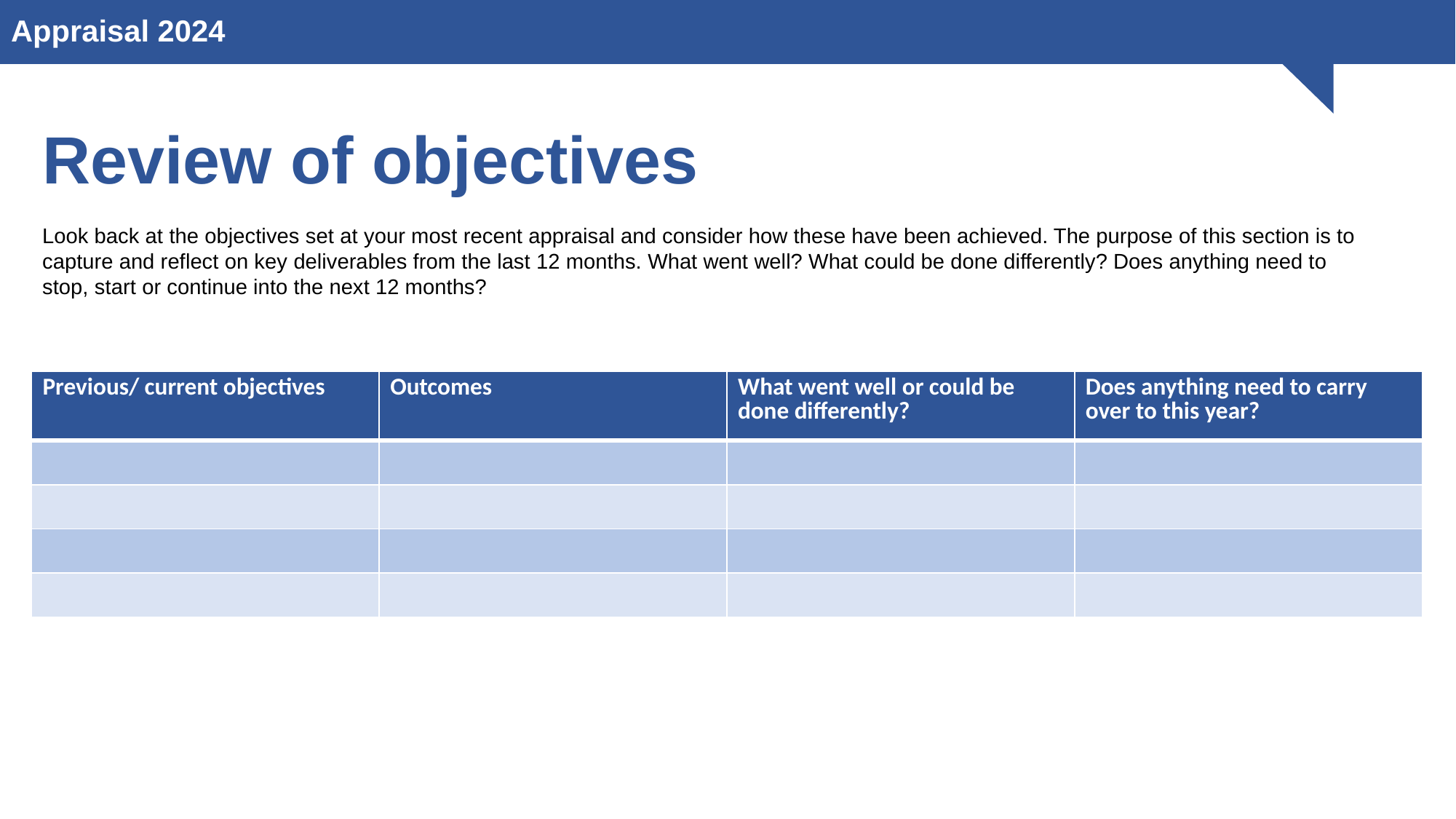

# Appraisal 2024

Review of objectives
Look back at the objectives set at your most recent appraisal and consider how these have been achieved. The purpose of this section is to capture and reflect on key deliverables from the last 12 months. What went well? What could be done differently? Does anything need to stop, start or continue into the next 12 months?
| Previous/ current objectives | Outcomes | What went well or could be done differently? | Does anything need to carry over to this year? |
| --- | --- | --- | --- |
|  |  |  |  |
|  |  |  |  |
|  |  |  |  |
|  |  |  |  |